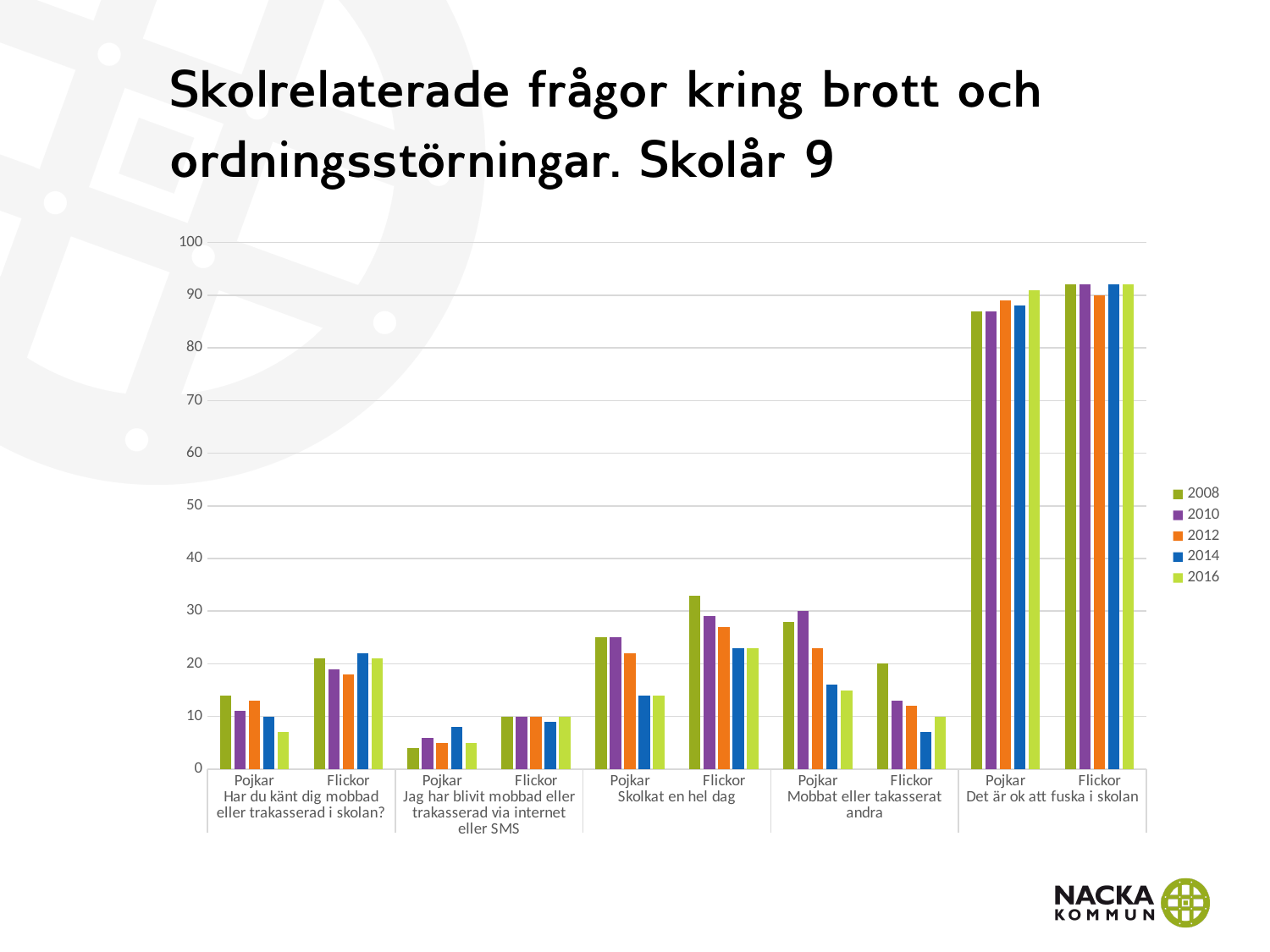

# Skolrelaterade frågor kring brott och ordningsstörningar. Skolår 9

### Chart

| Category | 2008 | 2010 | 2012 | 2014 | 2016 |
|---|---|---|---|---|---|
| Pojkar | 14.0 | 11.0 | 13.0 | 10.0 | 7.0 |
| Flickor | 21.0 | 19.0 | 18.0 | 22.0 | 21.0 |
| Pojkar | 4.0 | 6.0 | 5.0 | 8.0 | 5.0 |
| Flickor | 10.0 | 10.0 | 10.0 | 9.0 | 10.0 |
| Pojkar | 25.0 | 25.0 | 22.0 | 14.0 | 14.0 |
| Flickor | 33.0 | 29.0 | 27.0 | 23.0 | 23.0 |
| Pojkar | 28.0 | 30.0 | 23.0 | 16.0 | 15.0 |
| Flickor | 20.0 | 13.0 | 12.0 | 7.0 | 10.0 |
| Pojkar | 87.0 | 87.0 | 89.0 | 88.0 | 91.0 |
| Flickor | 92.0 | 92.0 | 90.0 | 92.0 | 92.0 |